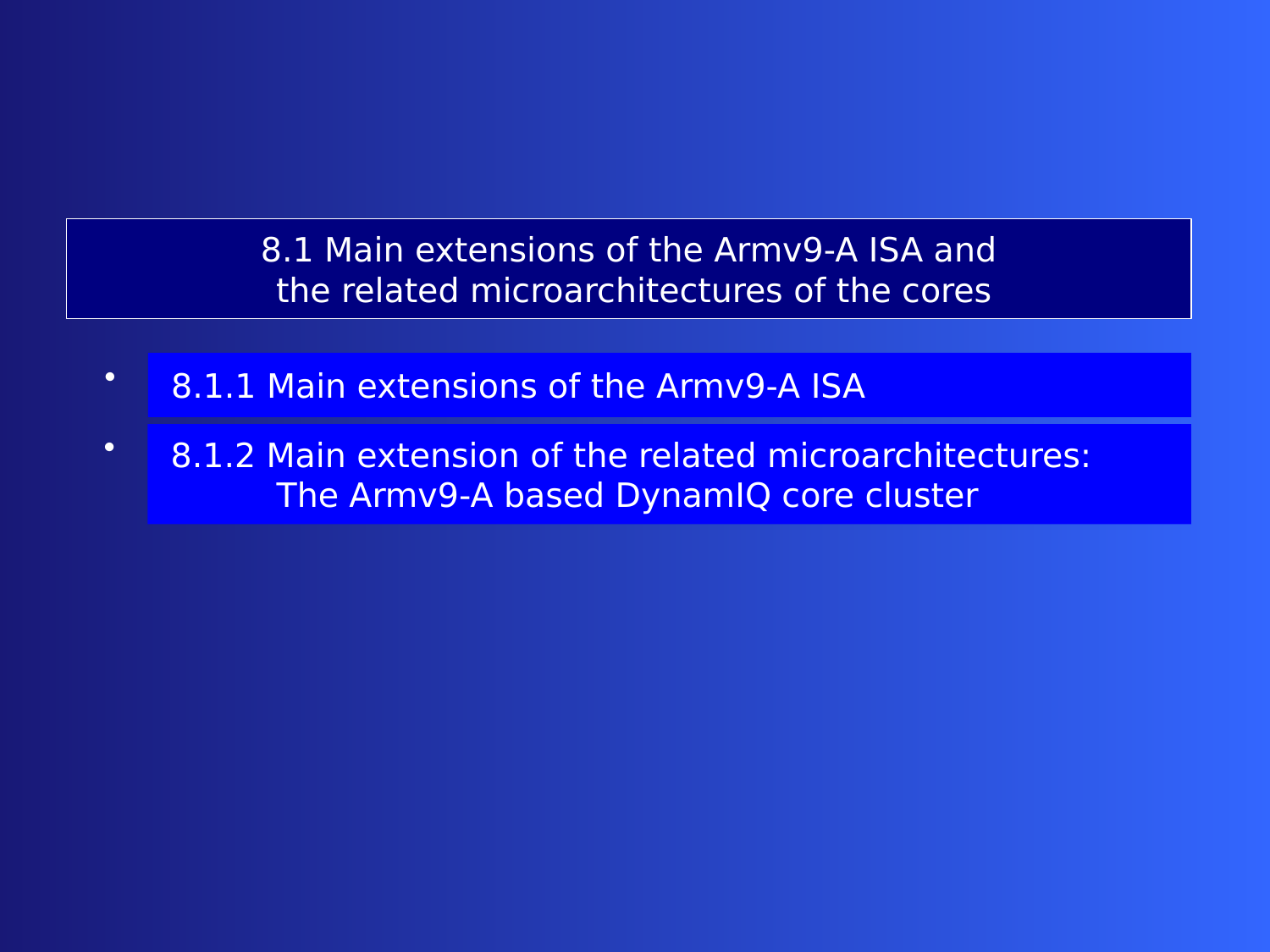

8.1 Main extensions of the Armv9-A ISA and
 the related microarchitectures of the cores
 8.1.1 Main extensions of the Armv9-A ISA

 8.1.2 Main extension of the related microarchitectures:
           The Armv9-A based DynamIQ core cluster